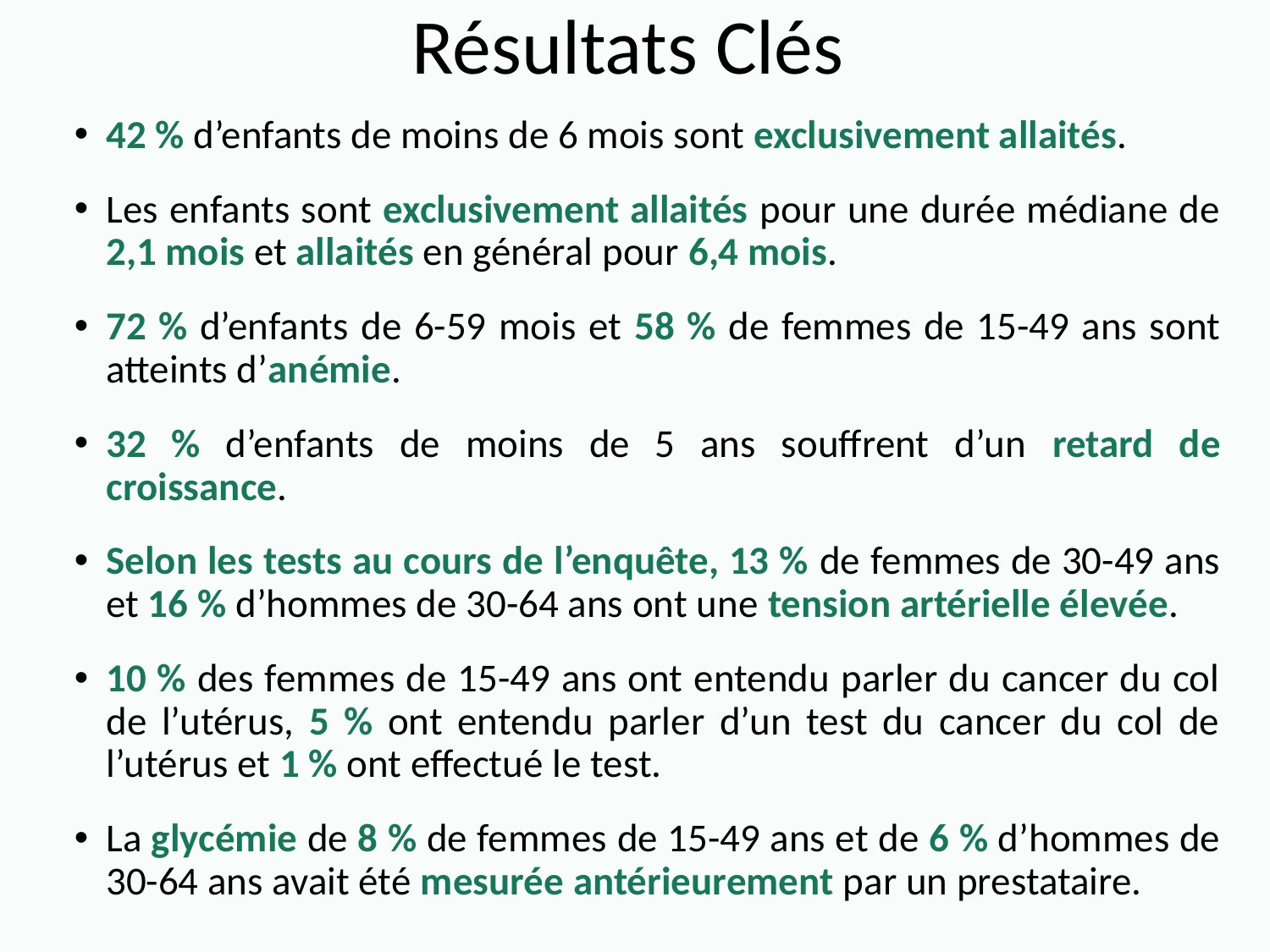

# Résultats Clés
42 % d’enfants de moins de 6 mois sont exclusivement allaités.
Les enfants sont exclusivement allaités pour une durée médiane de 2,1 mois et allaités en général pour 6,4 mois.
72 % d’enfants de 6-59 mois et 58 % de femmes de 15-49 ans sont atteints d’anémie.
32 % d’enfants de moins de 5 ans souffrent d’un retard de croissance.
Selon les tests au cours de l’enquête, 13 % de femmes de 30-49 ans et 16 % d’hommes de 30-64 ans ont une tension artérielle élevée.
10 % des femmes de 15-49 ans ont entendu parler du cancer du col de l’utérus, 5 % ont entendu parler d’un test du cancer du col de l’utérus et 1 % ont effectué le test.
La glycémie de 8 % de femmes de 15-49 ans et de 6 % d’hommes de 30-64 ans avait été mesurée antérieurement par un prestataire.